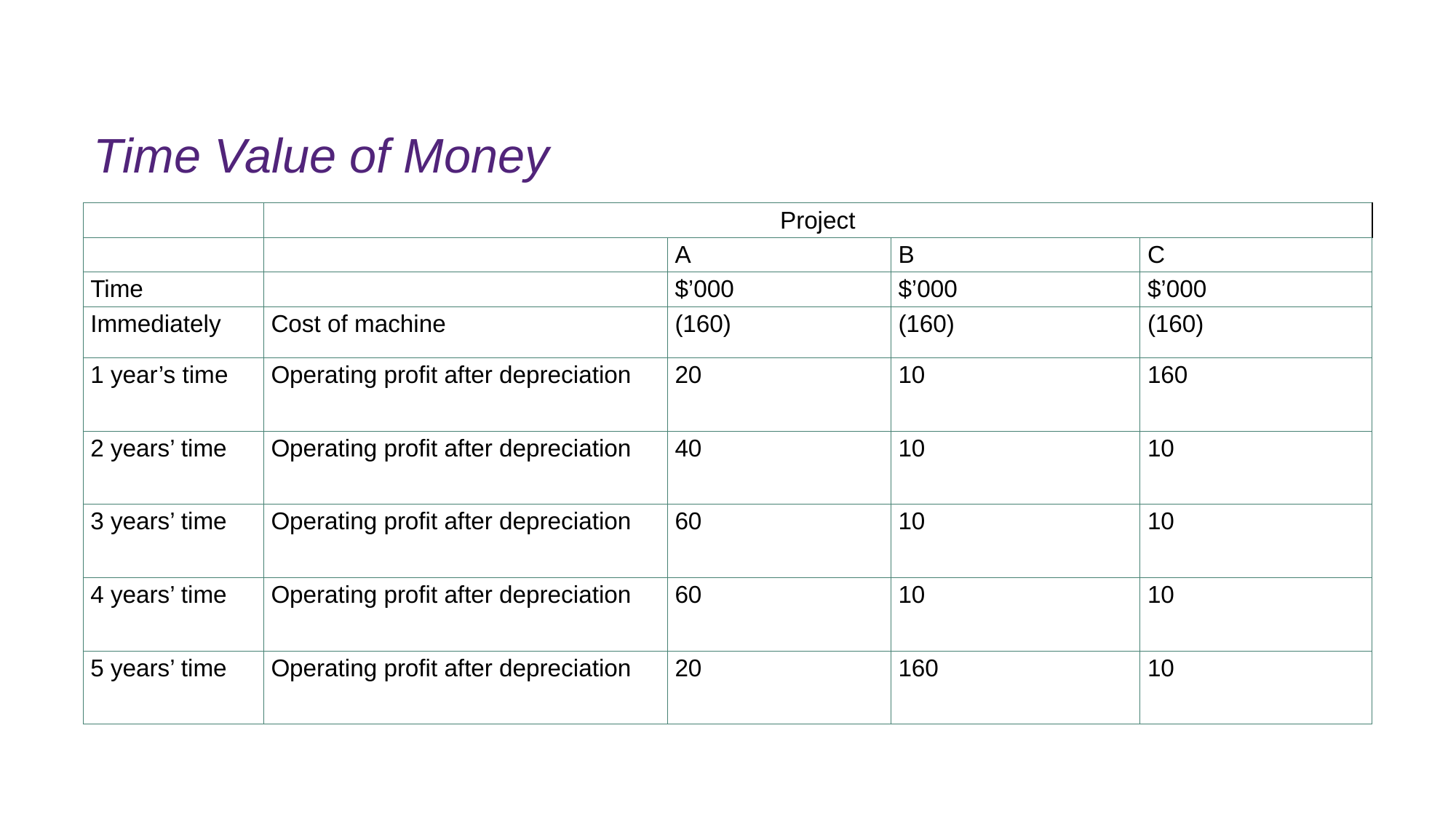

# Time Value of Money
|  | Project |  |  |  |
| --- | --- | --- | --- | --- |
|  |  | A | B | C |
| Time |  | $’000 | $’000 | $’000 |
| Immediately | Cost of machine | (160) | (160) | (160) |
| 1 year’s time | Operating profit after depreciation | 20 | 10 | 160 |
| 2 years’ time | Operating profit after depreciation | 40 | 10 | 10 |
| 3 years’ time | Operating profit after depreciation | 60 | 10 | 10 |
| 4 years’ time | Operating profit after depreciation | 60 | 10 | 10 |
| 5 years’ time | Operating profit after depreciation | 20 | 160 | 10 |
FINM7409